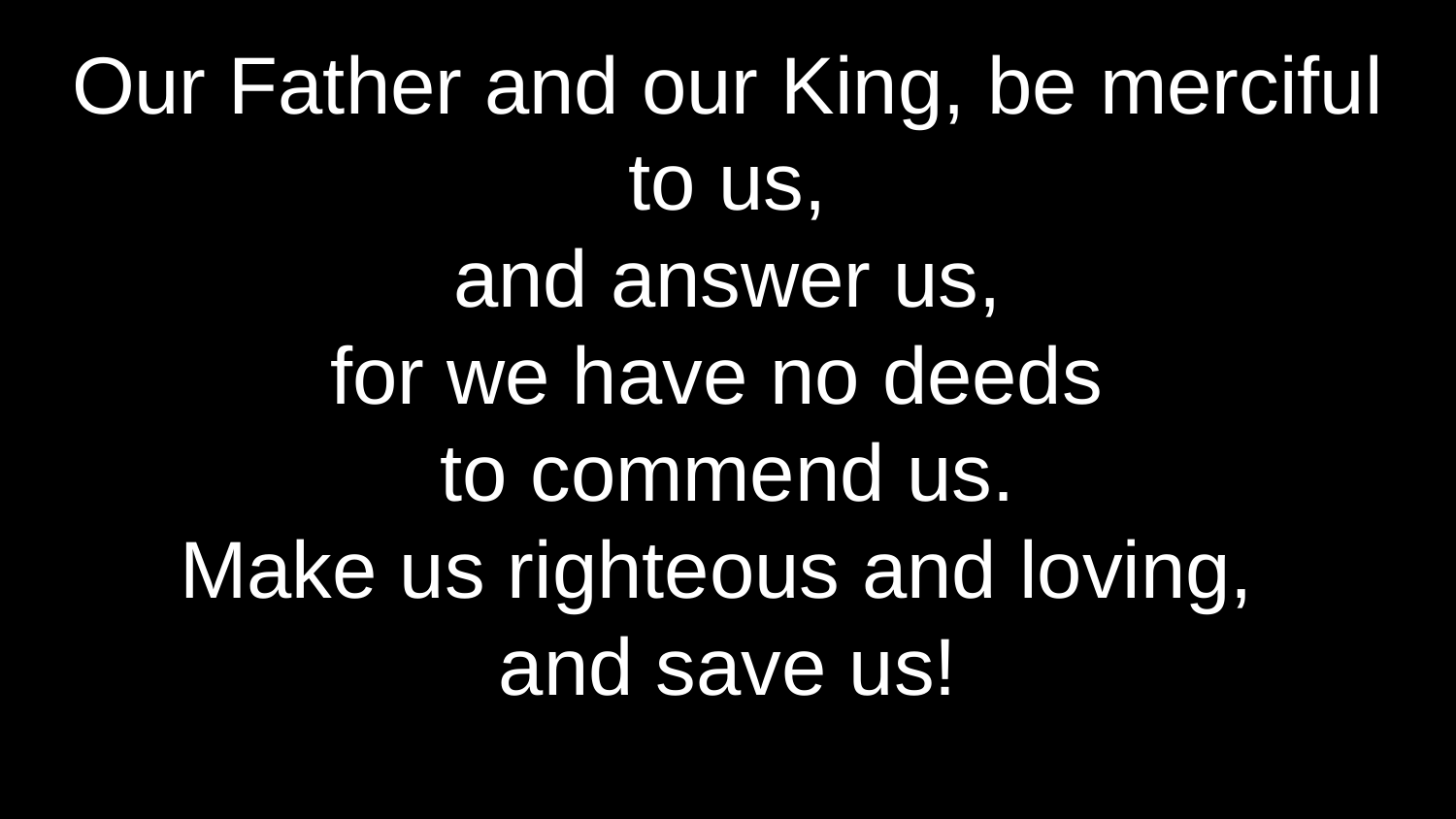

Our Father and our King, be merciful to us,
 and answer us,
for we have no deeds
to commend us.
Make us righteous and loving,
and save us!